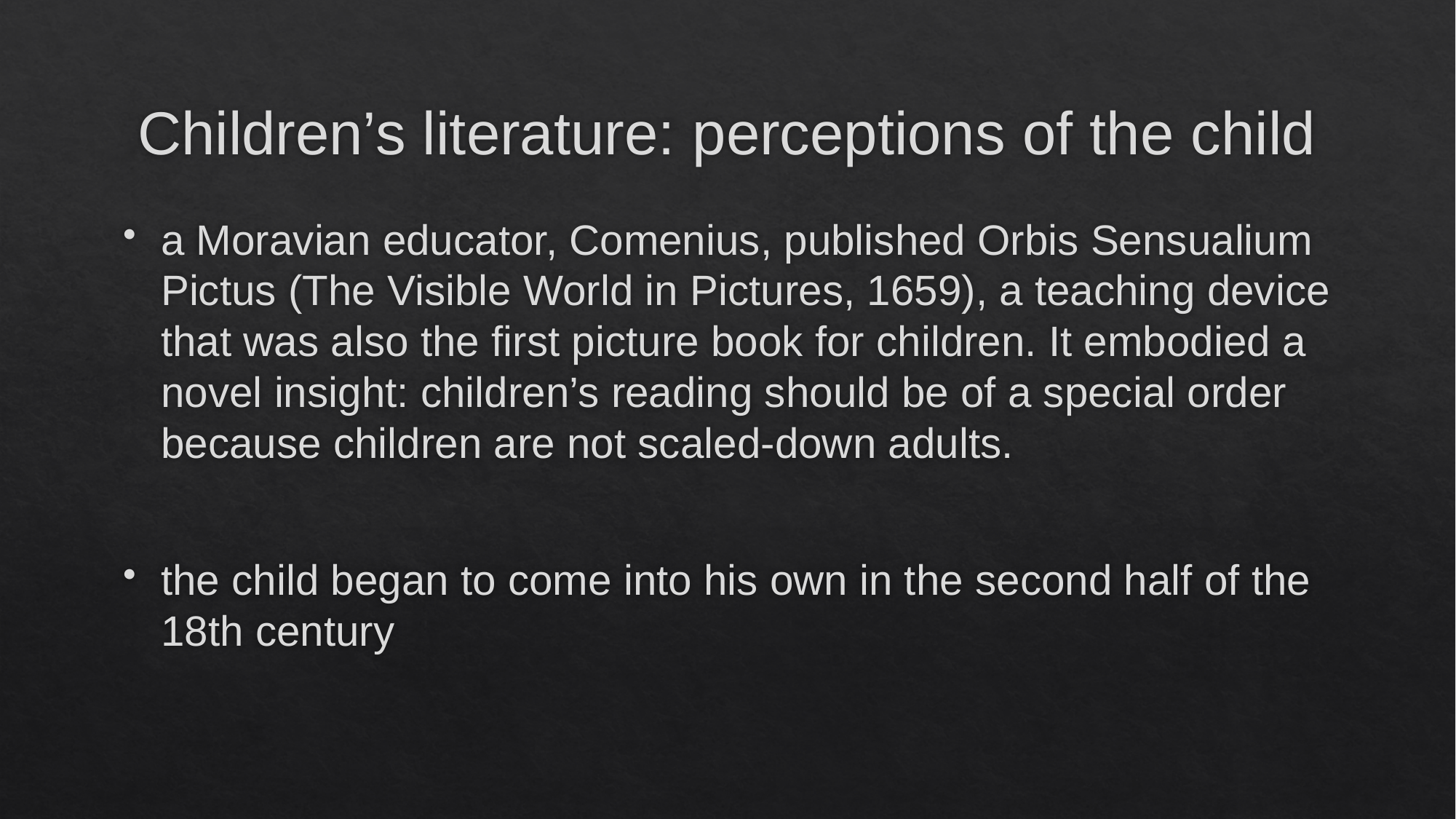

# Children’s literature: perceptions of the child
a Moravian educator, Comenius, published Orbis Sensualium Pictus (The Visible World in Pictures, 1659), a teaching device that was also the first picture book for children. It embodied a novel insight: children’s reading should be of a special order because children are not scaled-down adults.

the child began to come into his own in the second half of the 18th century